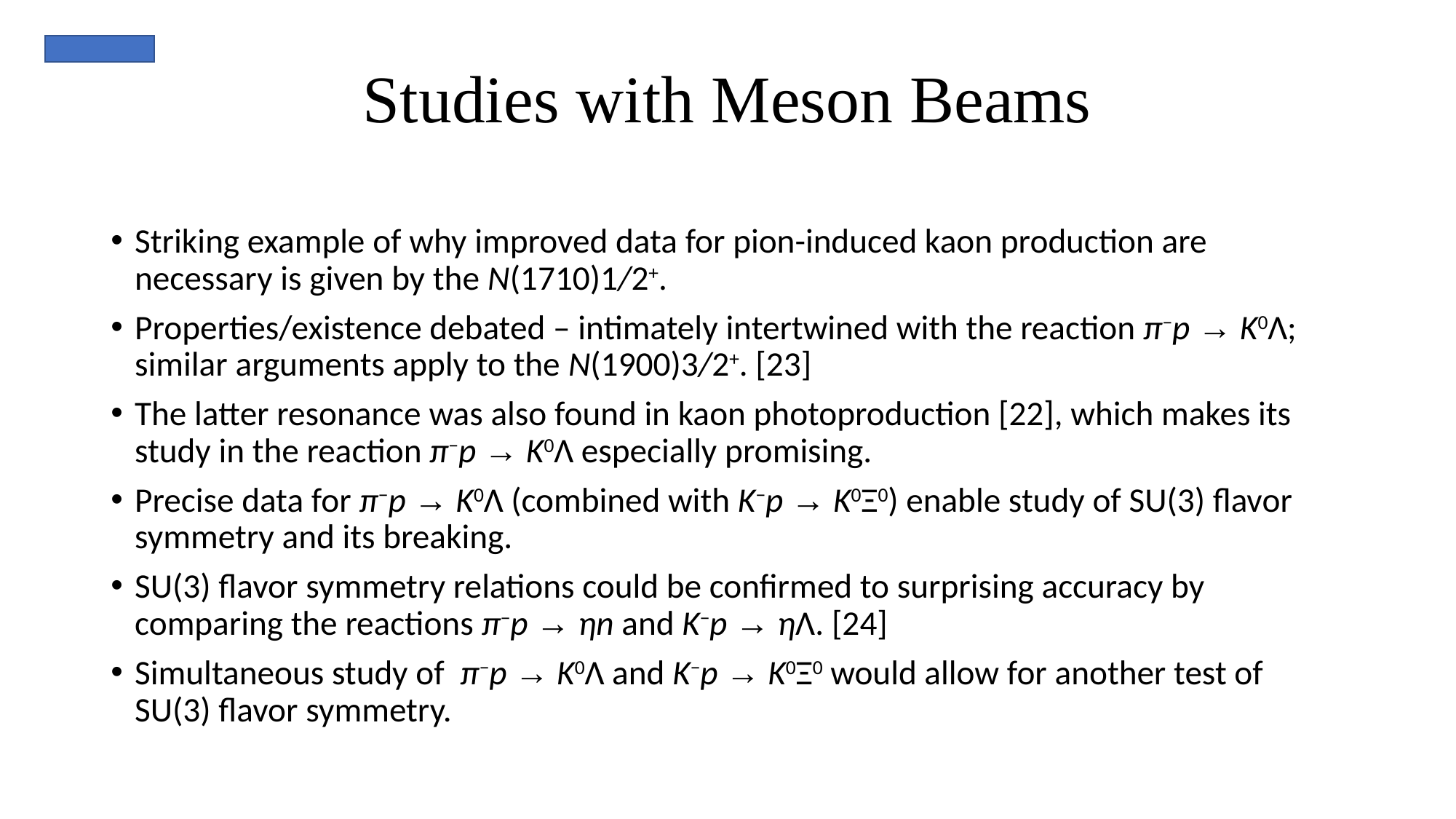

# Studies with Meson Beams

Striking example of why improved data for pion-induced kaon production are necessary is given by the N(1710)1/2+.
Properties/existence debated – intimately intertwined with the reaction π−p → K0Λ; similar arguments apply to the N(1900)3/2+. [23]
The latter resonance was also found in kaon photoproduction [22], which makes its study in the reaction π−p → K0Λ especially promising.
Precise data for π−p → K0Λ (combined with K−p → K0Ξ0) enable study of SU(3) flavor symmetry and its breaking.
SU(3) flavor symmetry relations could be confirmed to surprising accuracy by comparing the reactions π−p → ηn and K−p → ηΛ. [24]
Simultaneous study of  π−p → K0Λ and K−p → K0Ξ0 would allow for another test of SU(3) flavor symmetry.